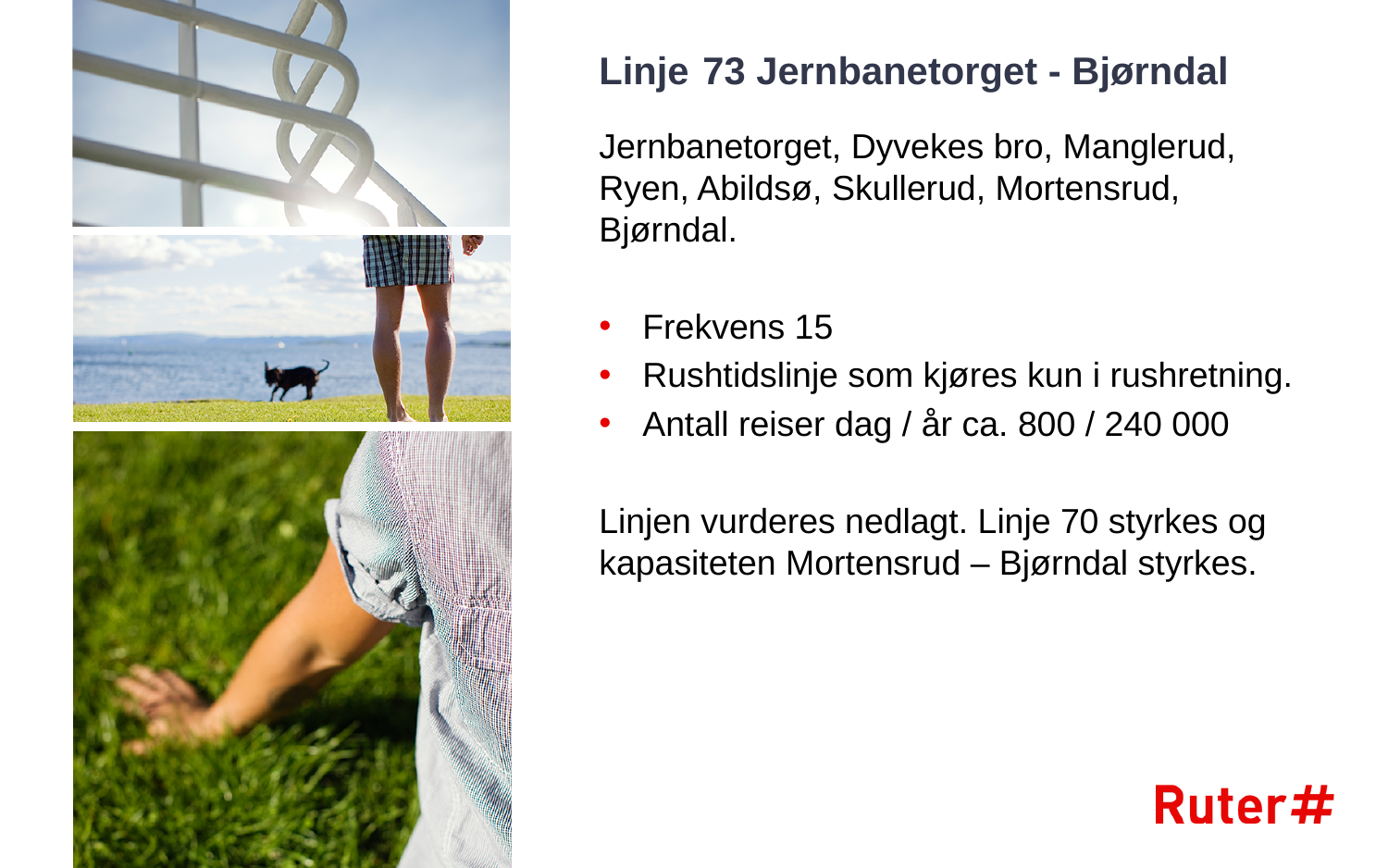

# Linje 73 Jernbanetorget - Bjørndal
Jernbanetorget, Dyvekes bro, Manglerud, Ryen, Abildsø, Skullerud, Mortensrud, Bjørndal.

Frekvens 15
Rushtidslinje som kjøres kun i rushretning.
Antall reiser dag / år ca. 800 / 240 000

Linjen vurderes nedlagt. Linje 70 styrkes og kapasiteten Mortensrud – Bjørndal styrkes.